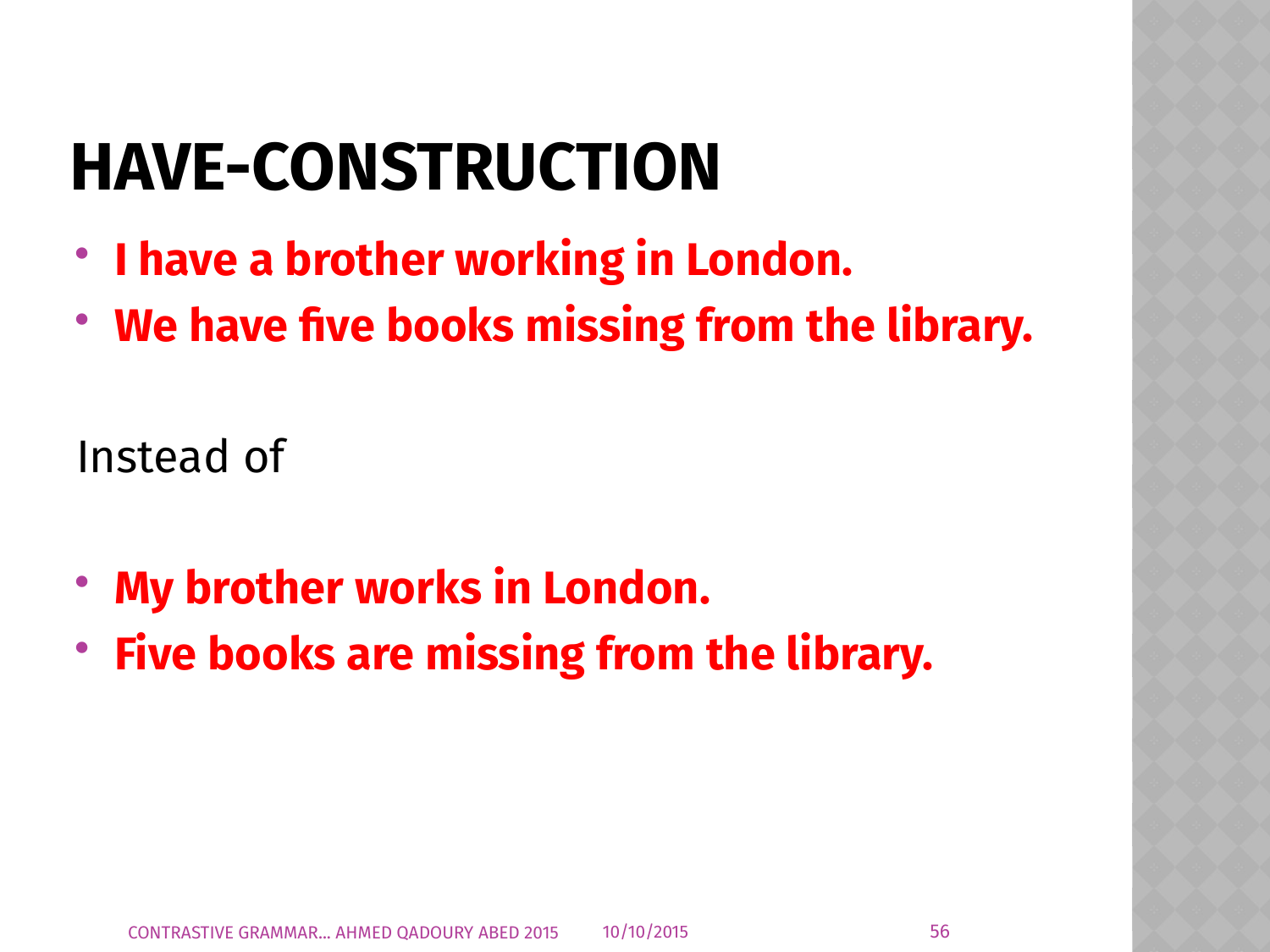

# Have-construction
I have a brother working in London.
We have five books missing from the library.

Instead of

My brother works in London.
Five books are missing from the library.

56
CONTRASTIVE GRAMMAR... AHMED QADOURY ABED 2015
10/10/2015